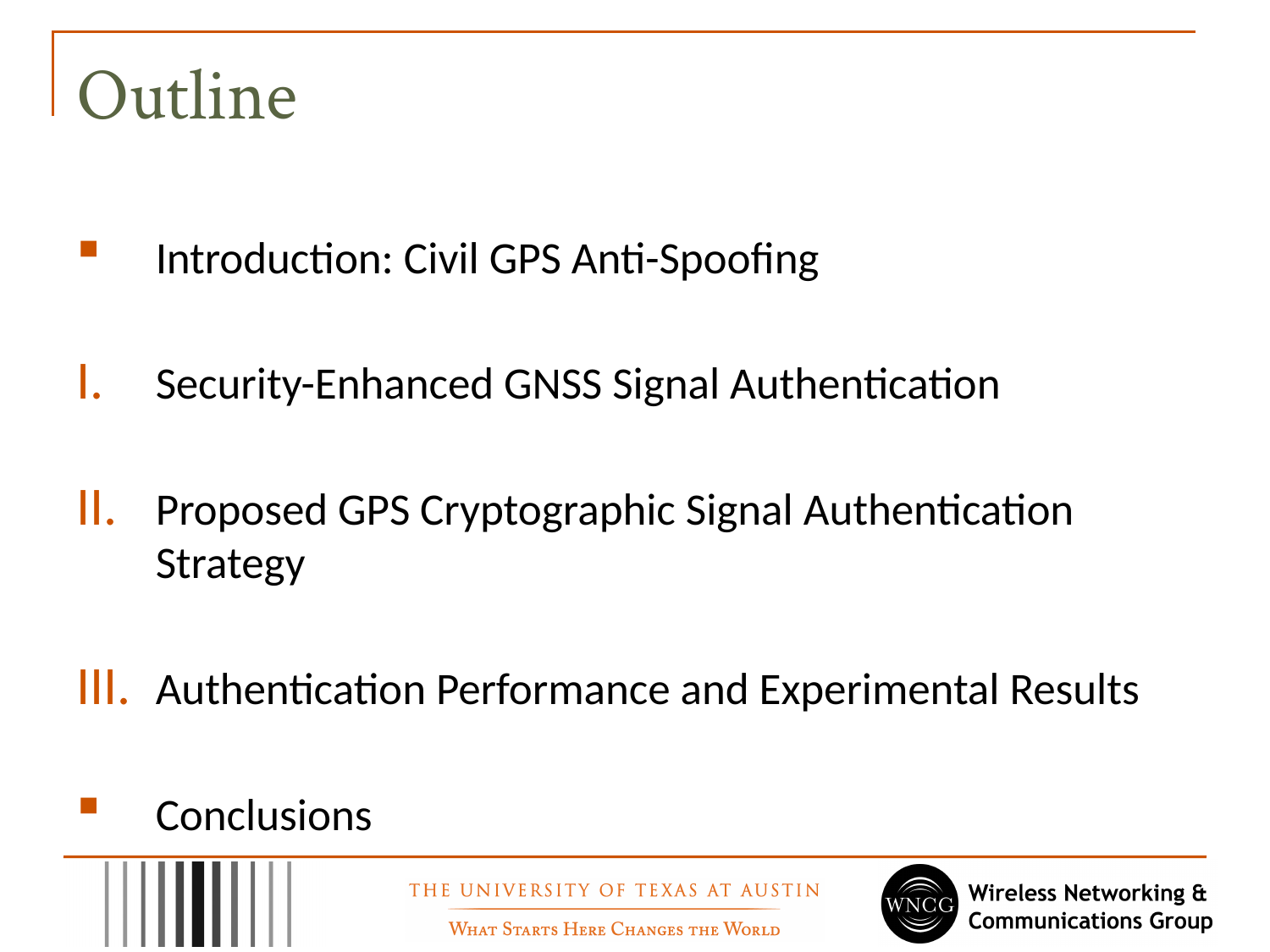

# Outline
Introduction: Civil GPS Anti-Spoofing

Security-Enhanced GNSS Signal Authentication

Proposed GPS Cryptographic Signal Authentication Strategy

Authentication Performance and Experimental Results

Conclusions